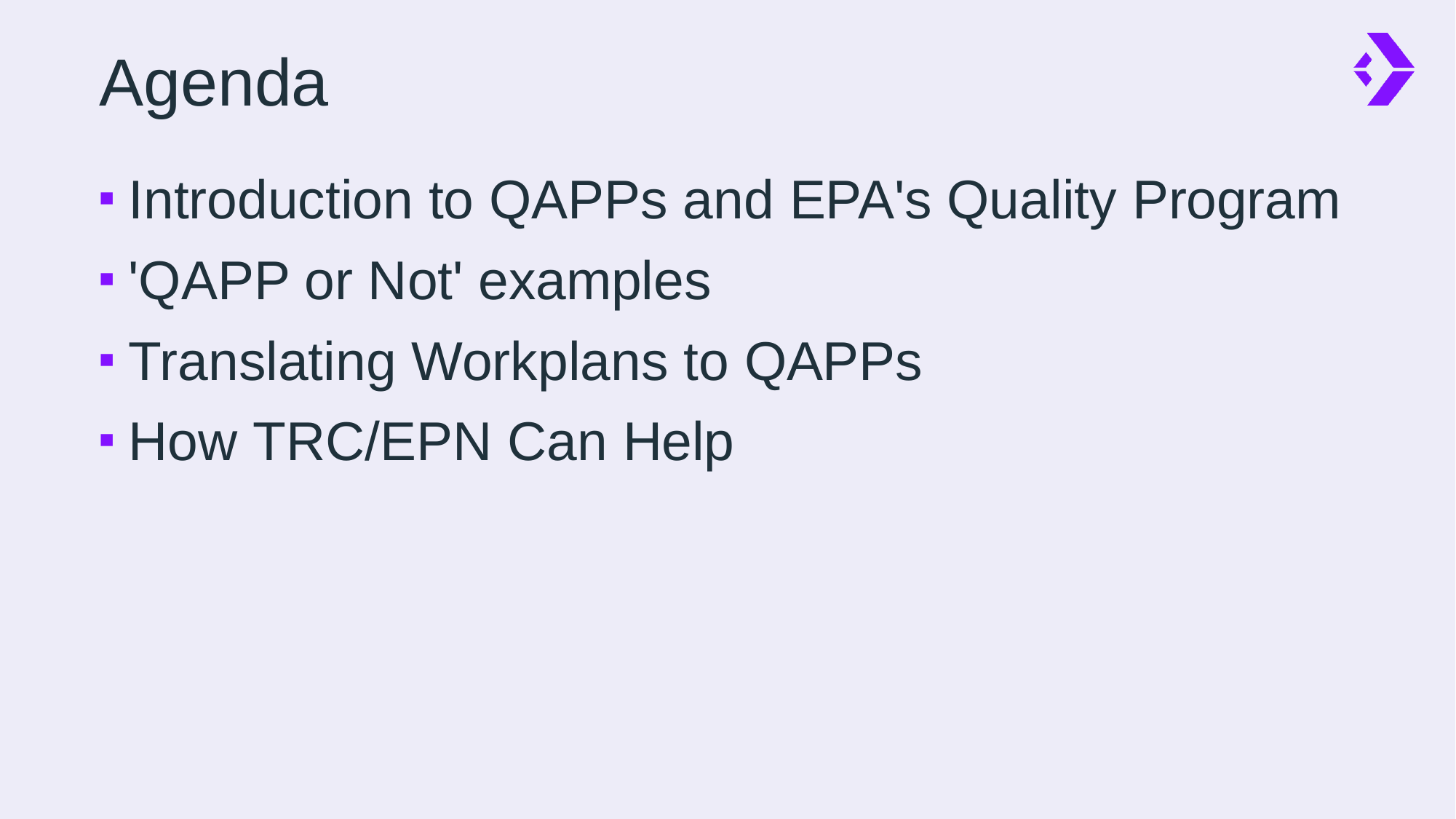

# Agenda
Introduction to QAPPs and EPA's Quality Program
'QAPP or Not' examples
Translating Workplans to QAPPs
How TRC/EPN Can Help